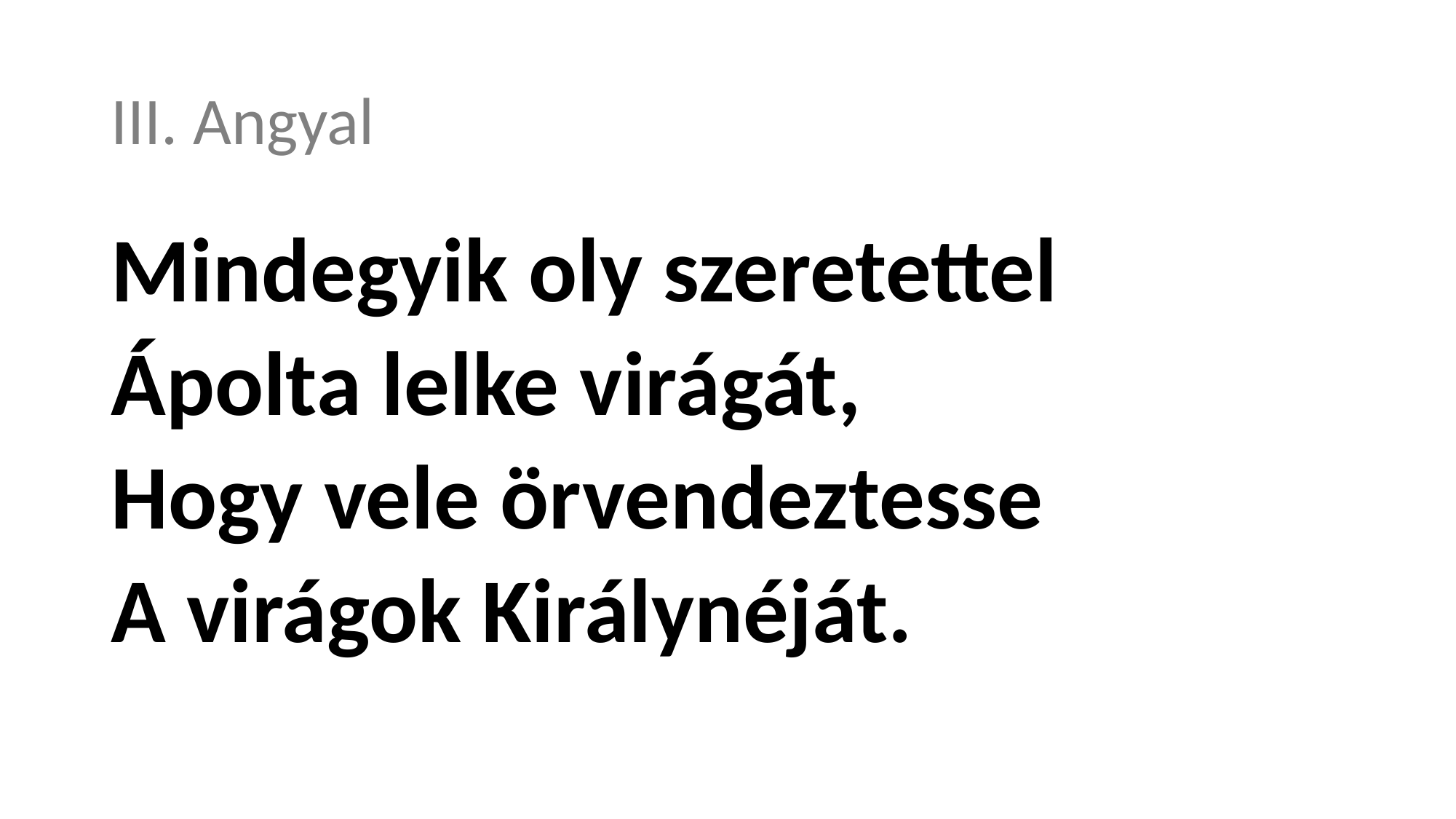

# III. Angyal
Mindegyik oly szeretettel
Ápolta lelke virágát,
Hogy vele örvendeztesse
A virágok Királynéját.